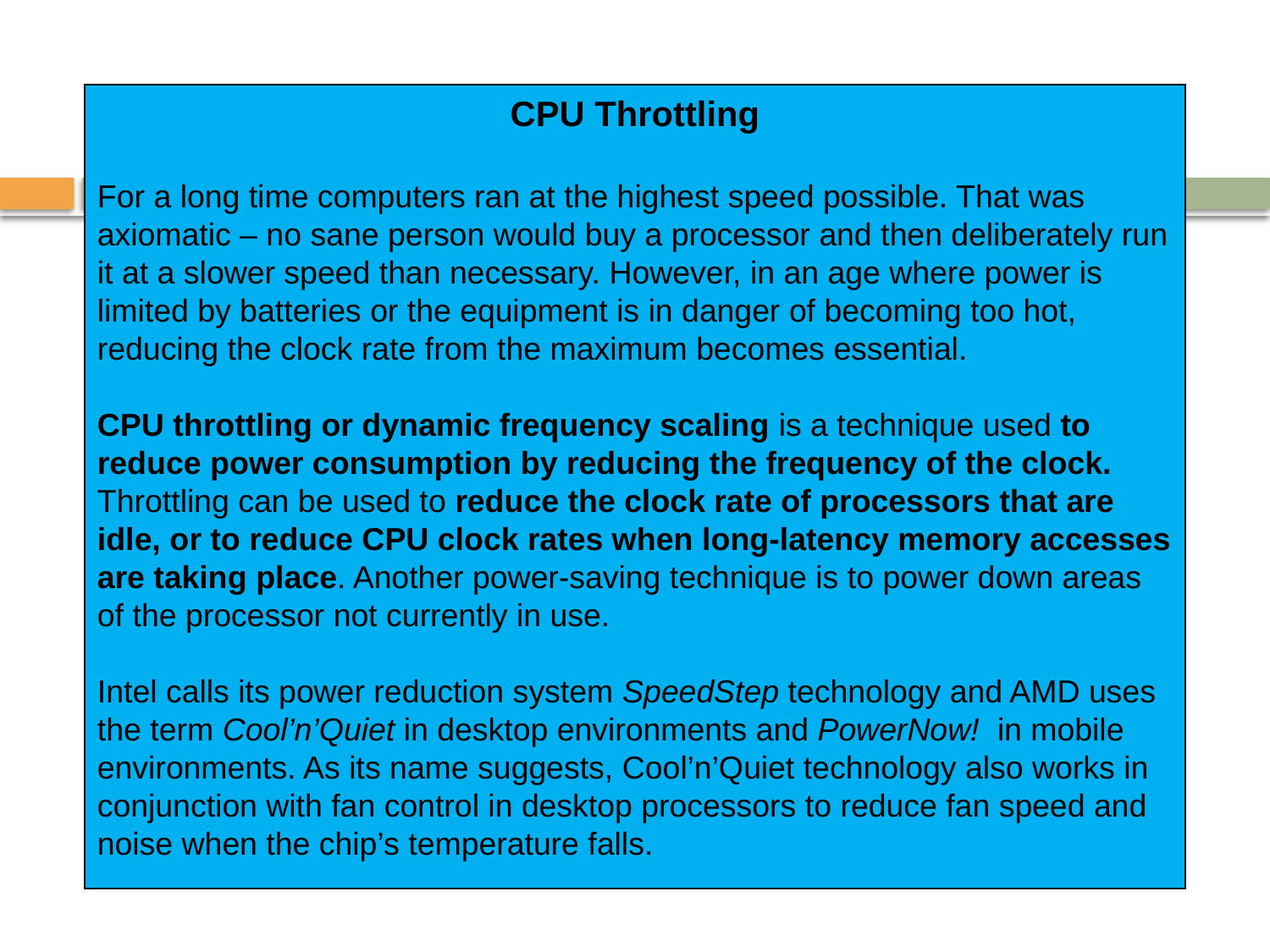

CPU Throttling

For a long time computers ran at the highest speed possible. That was axiomatic – no sane person would buy a processor and then deliberately run it at a slower speed than necessary. However, in an age where power is limited by batteries or the equipment is in danger of becoming too hot, reducing the clock rate from the maximum becomes essential.

CPU throttling or dynamic frequency scaling is a technique used to reduce power consumption by reducing the frequency of the clock. Throttling can be used to reduce the clock rate of processors that are idle, or to reduce CPU clock rates when long-latency memory accesses are taking place. Another power-saving technique is to power down areas of the processor not currently in use.

Intel calls its power reduction system SpeedStep technology and AMD uses the term Cool’n’Quiet in desktop environments and PowerNow!  in mobile environments. As its name suggests, Cool’n’Quiet technology also works in conjunction with fan control in desktop processors to reduce fan speed and noise when the chip’s temperature falls.